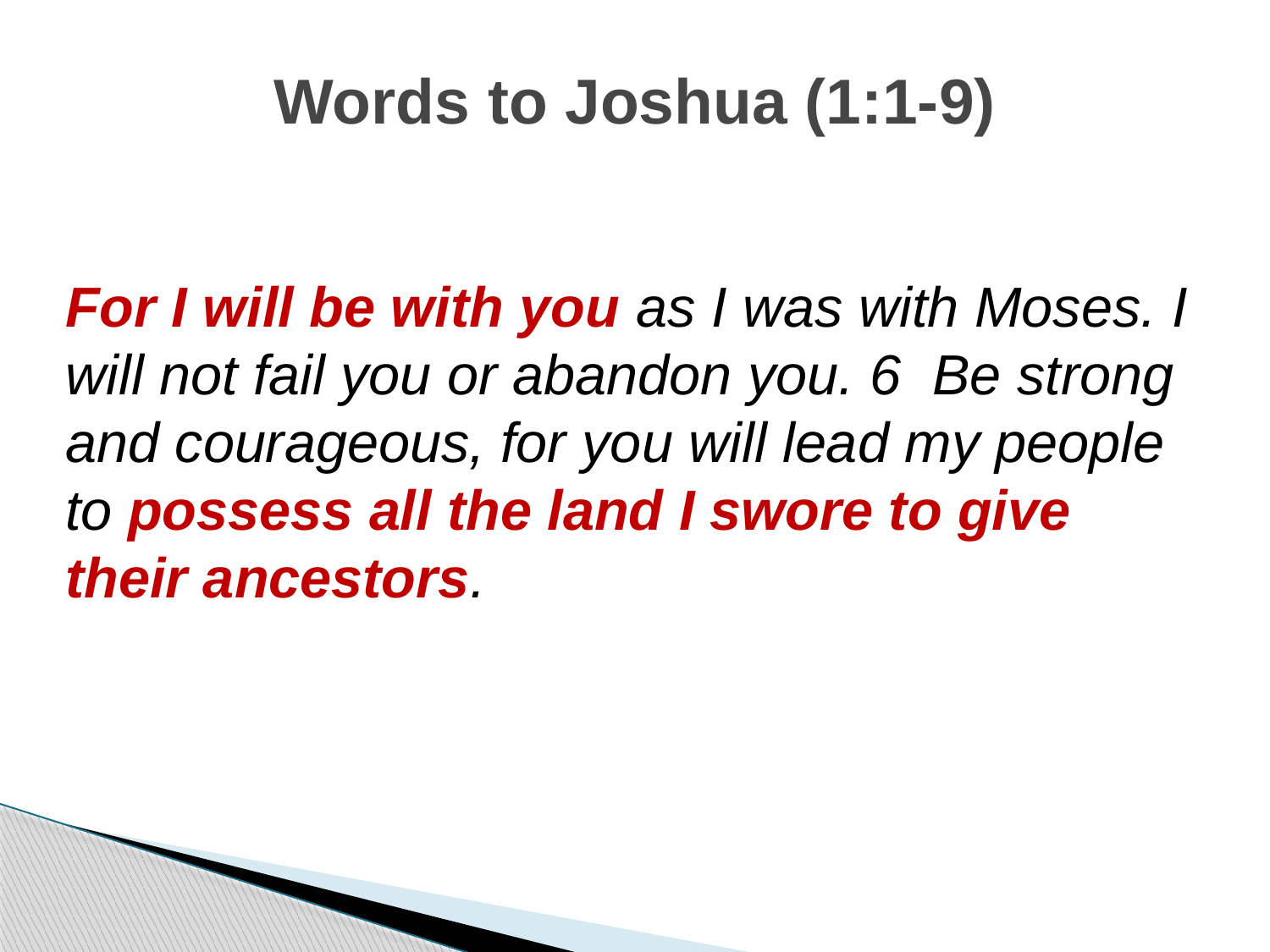

# Words to Joshua (1:1-9)
For I will be with you as I was with Moses. I will not fail you or abandon you. 6  Be strong and courageous, for you will lead my people to possess all the land I swore to give their ancestors.